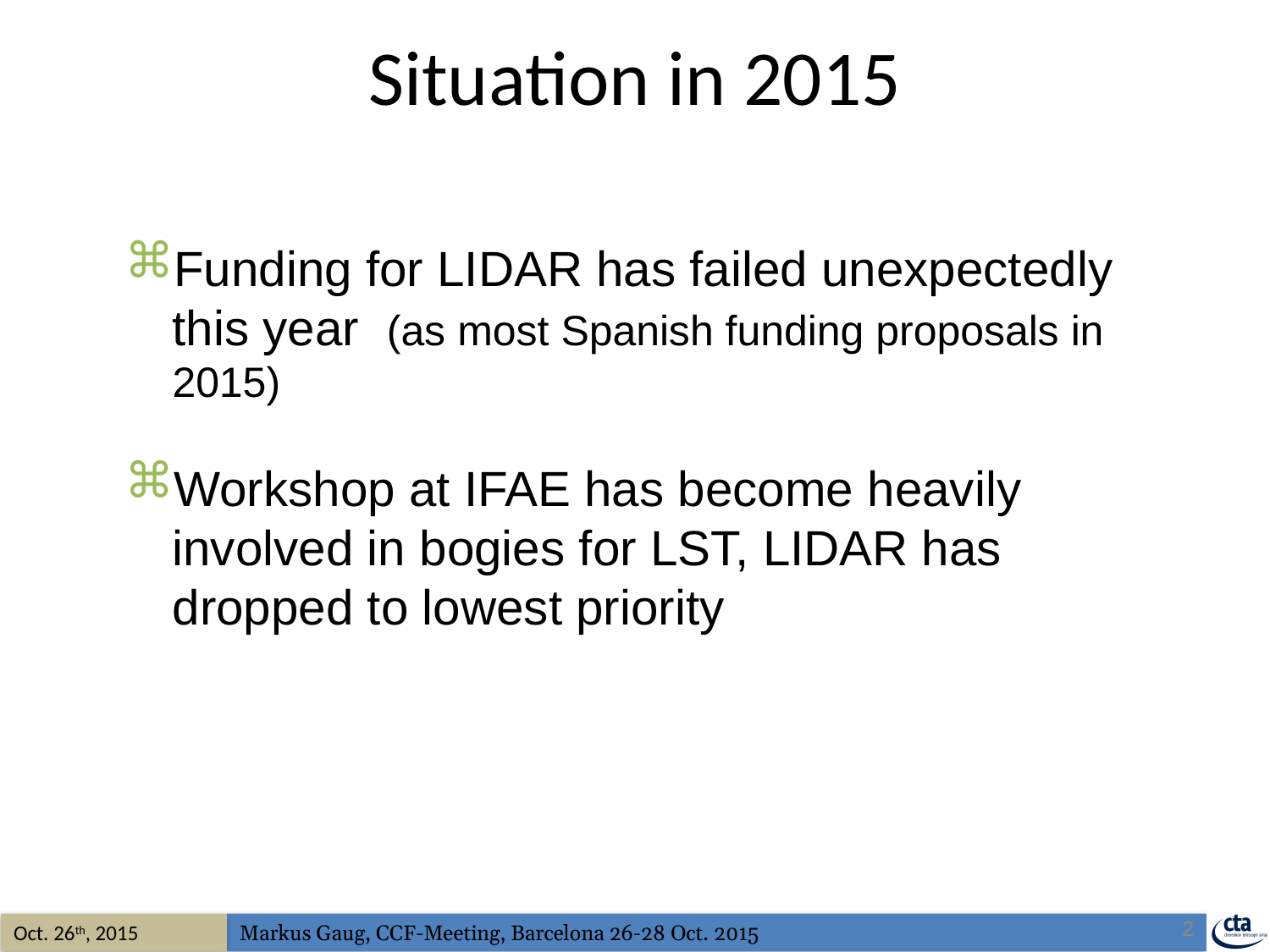

# Situation in 2015

Funding for LIDAR has failed unexpectedly this year  (as most Spanish funding proposals in 2015)

Workshop at IFAE has become heavily involved in bogies for LST, LIDAR has dropped to lowest priority

2